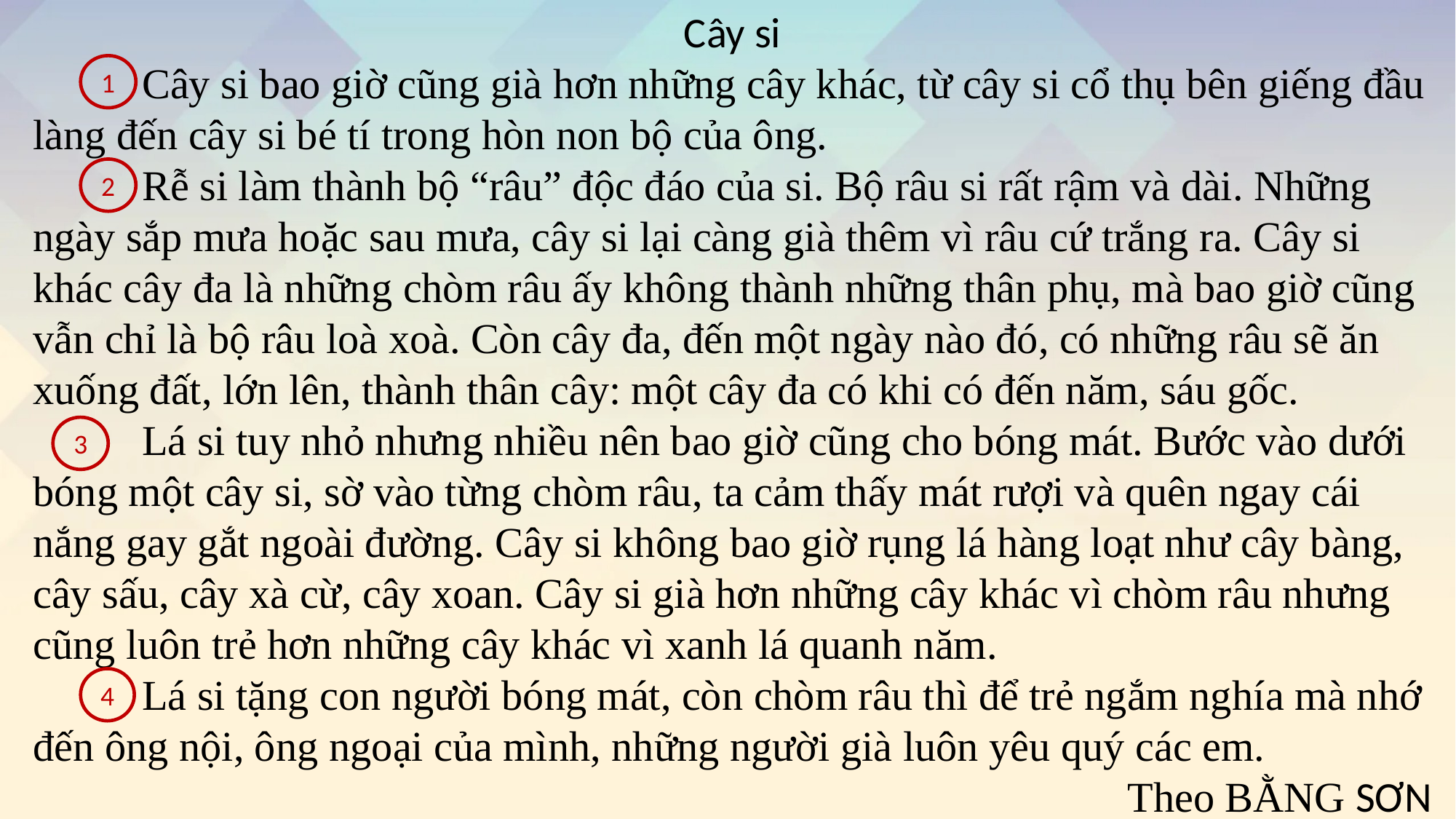

Cây si
	Cây si bao giờ cũng già hơn những cây khác, từ cây si cổ thụ bên giếng đầu làng đến cây si bé tí trong hòn non bộ của ông.
	Rễ si làm thành bộ “râu” độc đáo của si. Bộ râu si rất rậm và dài. Những ngày sắp mưa hoặc sau mưa, cây si lại càng già thêm vì râu cứ trắng ra. Cây si khác cây đa là những chòm râu ấy không thành những thân phụ, mà bao giờ cũng vẫn chỉ là bộ râu loà xoà. Còn cây đa, đến một ngày nào đó, có những râu sẽ ăn xuống đất, lớn lên, thành thân cây: một cây đa có khi có đến năm, sáu gốc.
	Lá si tuy nhỏ nhưng nhiều nên bao giờ cũng cho bóng mát. Bước vào dưới bóng một cây si, sờ vào từng chòm râu, ta cảm thấy mát rượi và quên ngay cái nắng gay gắt ngoài đường. Cây si không bao giờ rụng lá hàng loạt như cây bàng, cây sấu, cây xà cừ, cây xoan. Cây si già hơn những cây khác vì chòm râu nhưng cũng luôn trẻ hơn những cây khác vì xanh lá quanh năm.
	Lá si tặng con người bóng mát, còn chòm râu thì để trẻ ngắm nghía mà nhớ đến ông nội, ông ngoại của mình, những người già luôn yêu quý các em.
Theo BẰNG SƠN
1

2
3
4